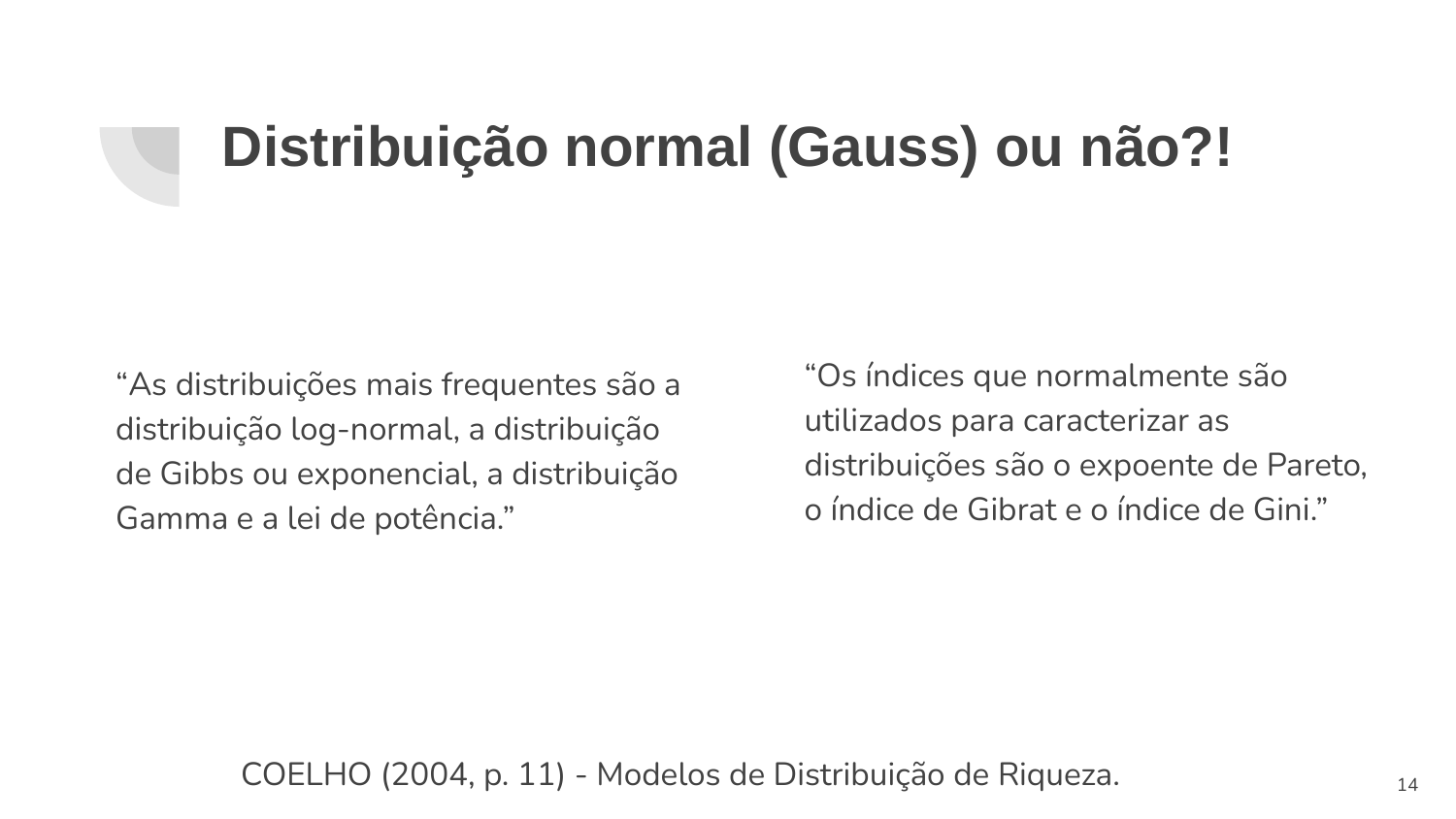

# Distribuição normal (Gauss) ou não?!
“Os índices que normalmente são utilizados para caracterizar as distribuições são o expoente de Pareto, o índice de Gibrat e o índice de Gini.”
“As distribuições mais frequentes são a distribuição log-normal, a distribuição de Gibbs ou exponencial, a distribuição Gamma e a lei de potência.”
COELHO (2004, p. 11) - Modelos de Distribuição de Riqueza.
14